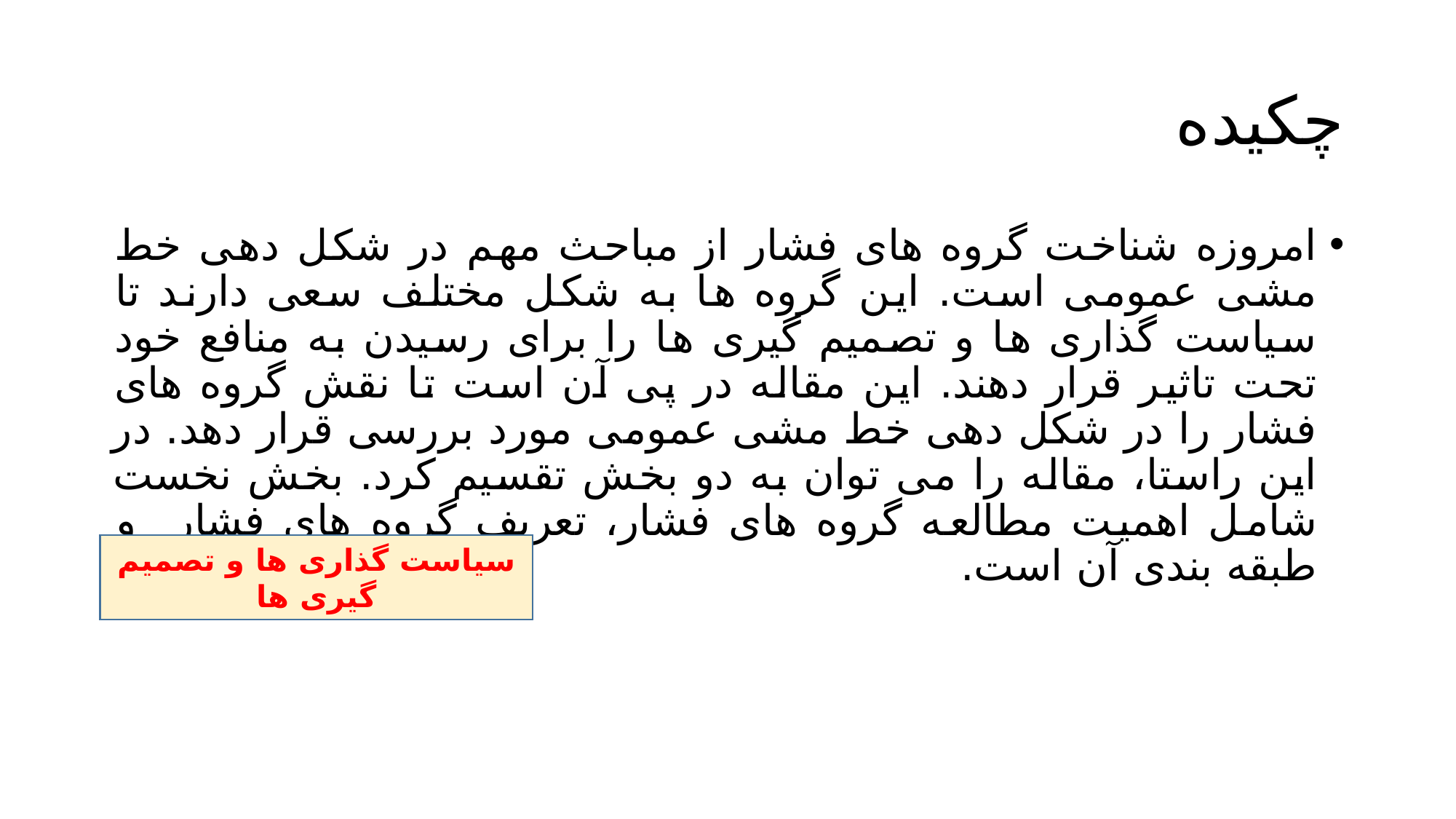

# چکیده
امروزه شناخت گروه های فشار از مباحث مهم در شکل دهی خط مشی عمومی است. این گروه ها به شکل مختلف سعی دارند تا سیاست گذاری ها و تصمیم گیری ها را برای رسیدن به منافع خود تحت تاثیر قرار دهند. این مقاله در پی آن است تا نقش گروه های فشار را در شکل دهی خط مشی عمومی مورد بررسی قرار دهد. در این راستا، مقاله را می توان به دو بخش تقسیم کرد. بخش نخست شامل اهمیت مطالعه گروه های فشار، تعریف گروه های فشار  و طبقه بندی آن است.

سیاست گذاری ها و تصمیم گیری ها